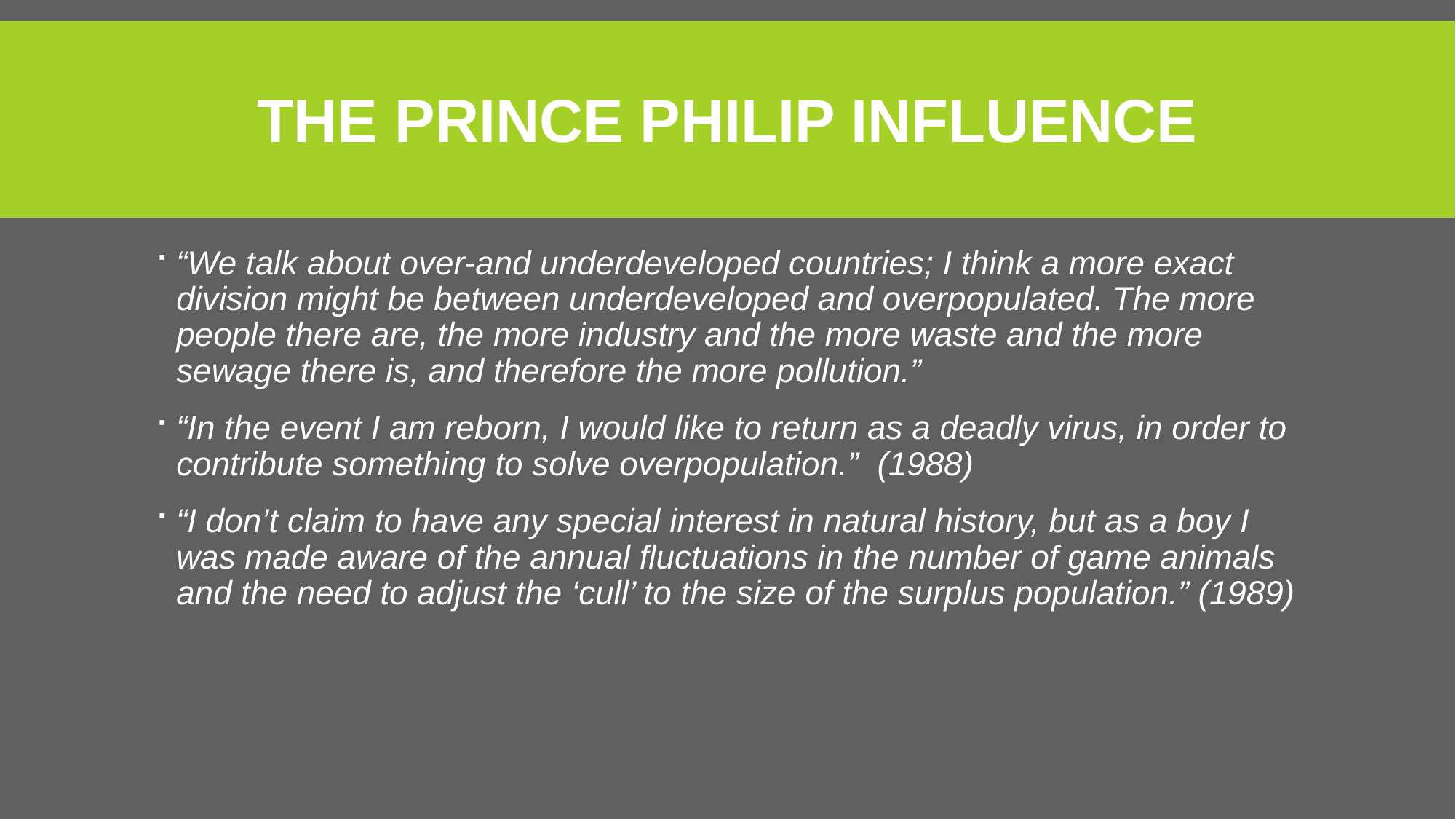

# THE PRINCE PHILIP INFLUENCE
“We talk about over-and underdeveloped countries; I think a more exact division might be between underdeveloped and overpopulated. The more people there are, the more industry and the more waste and the more sewage there is, and therefore the more pollution.”
“In the event I am reborn, I would like to return as a deadly virus, in order to contribute something to solve overpopulation.”  (1988)
“I don’t claim to have any special interest in natural history, but as a boy I was made aware of the annual fluctuations in the number of game animals and the need to adjust the ‘cull’ to the size of the surplus population.” (1989)